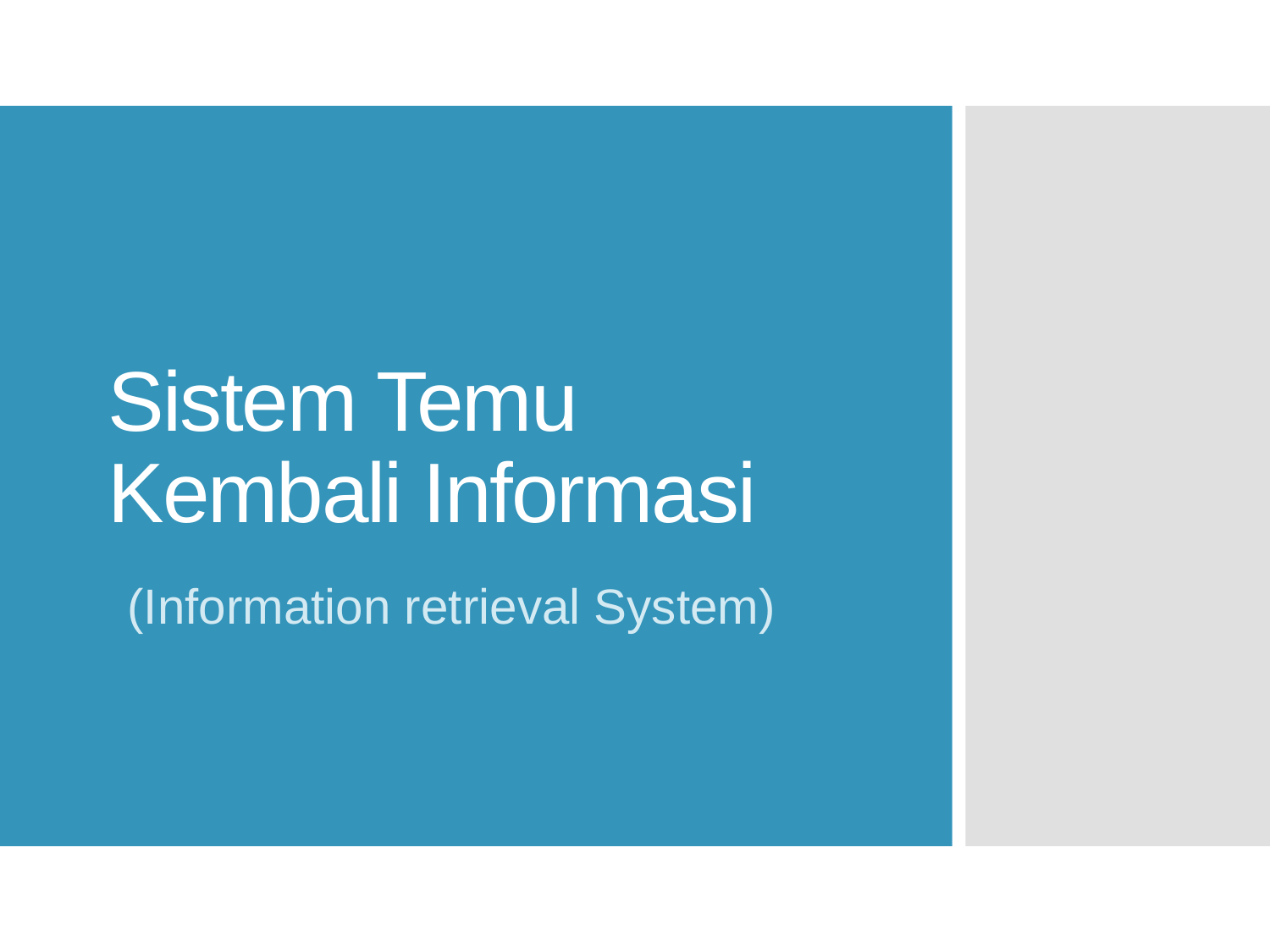

# Sistem Temu Kembali Informasi
(Information retrieval System)